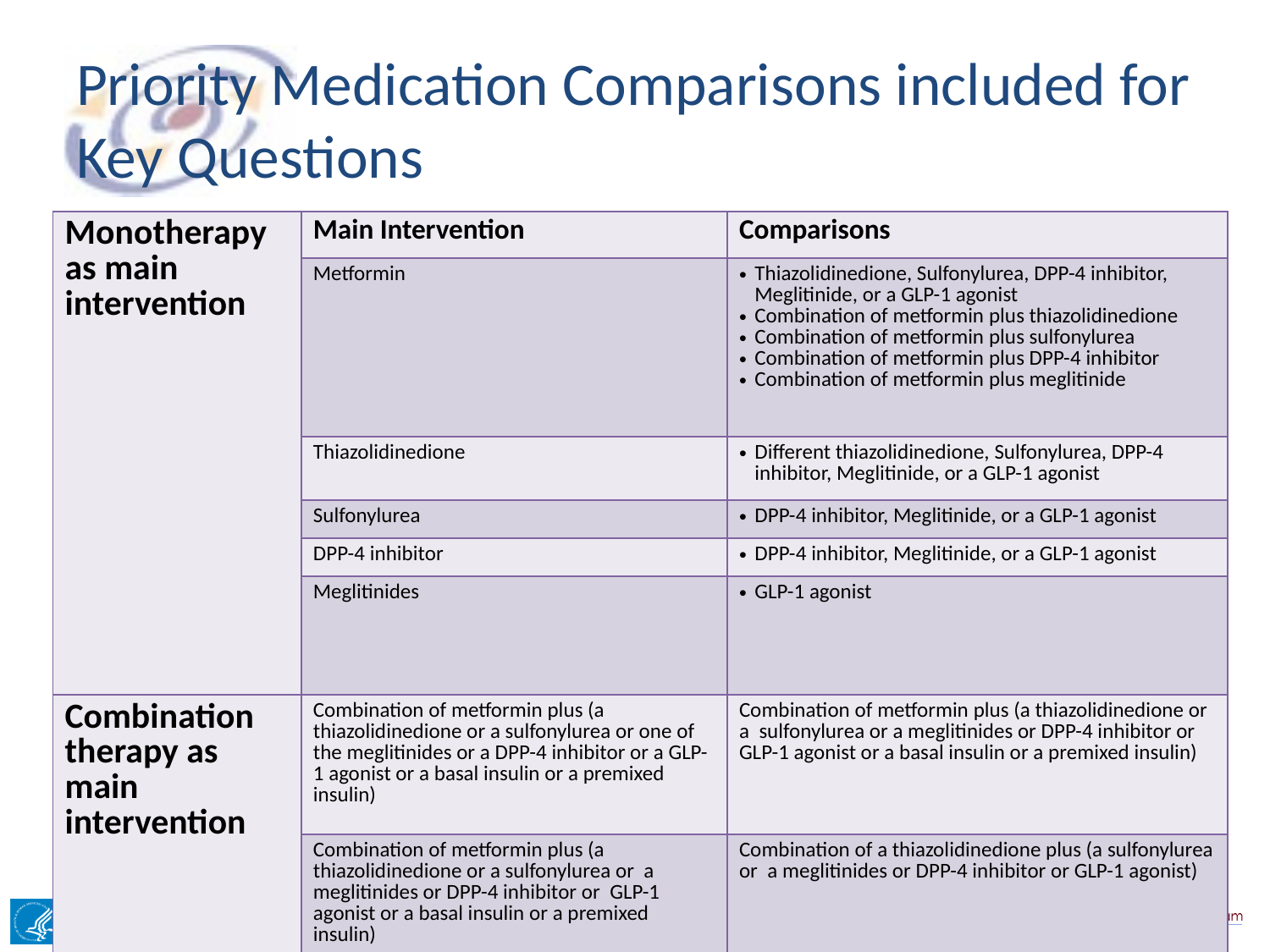

# Priority Medication Comparisons included for Key Questions
| Monotherapy as main intervention | Main Intervention | Comparisons |
| --- | --- | --- |
|  | Metformin | Thiazolidinedione, Sulfonylurea, DPP-4 inhibitor, Meglitinide, or a GLP-1 agonist Combination of metformin plus thiazolidinedione Combination of metformin plus sulfonylurea Combination of metformin plus DPP-4 inhibitor Combination of metformin plus meglitinide |
|  | Thiazolidinedione | Different thiazolidinedione, Sulfonylurea, DPP-4 inhibitor, Meglitinide, or a GLP-1 agonist |
|  | Sulfonylurea | DPP-4 inhibitor, Meglitinide, or a GLP-1 agonist |
|  | DPP-4 inhibitor | DPP-4 inhibitor, Meglitinide, or a GLP-1 agonist |
|  | Meglitinides | GLP-1 agonist |
| Combination therapy as main intervention | Combination of metformin plus (a thiazolidinedione or a sulfonylurea or one of the meglitinides or a DPP-4 inhibitor or a GLP-1 agonist or a basal insulin or a premixed insulin) | Combination of metformin plus (a thiazolidinedione or a sulfonylurea or a meglitinides or DPP-4 inhibitor or GLP-1 agonist or a basal insulin or a premixed insulin) |
|  | Combination of metformin plus (a thiazolidinedione or a sulfonylurea or a meglitinides or DPP-4 inhibitor or GLP-1 agonist or a basal insulin or a premixed insulin) | Combination of a thiazolidinedione plus (a sulfonylurea or a meglitinides or DPP-4 inhibitor or GLP-1 agonist) |